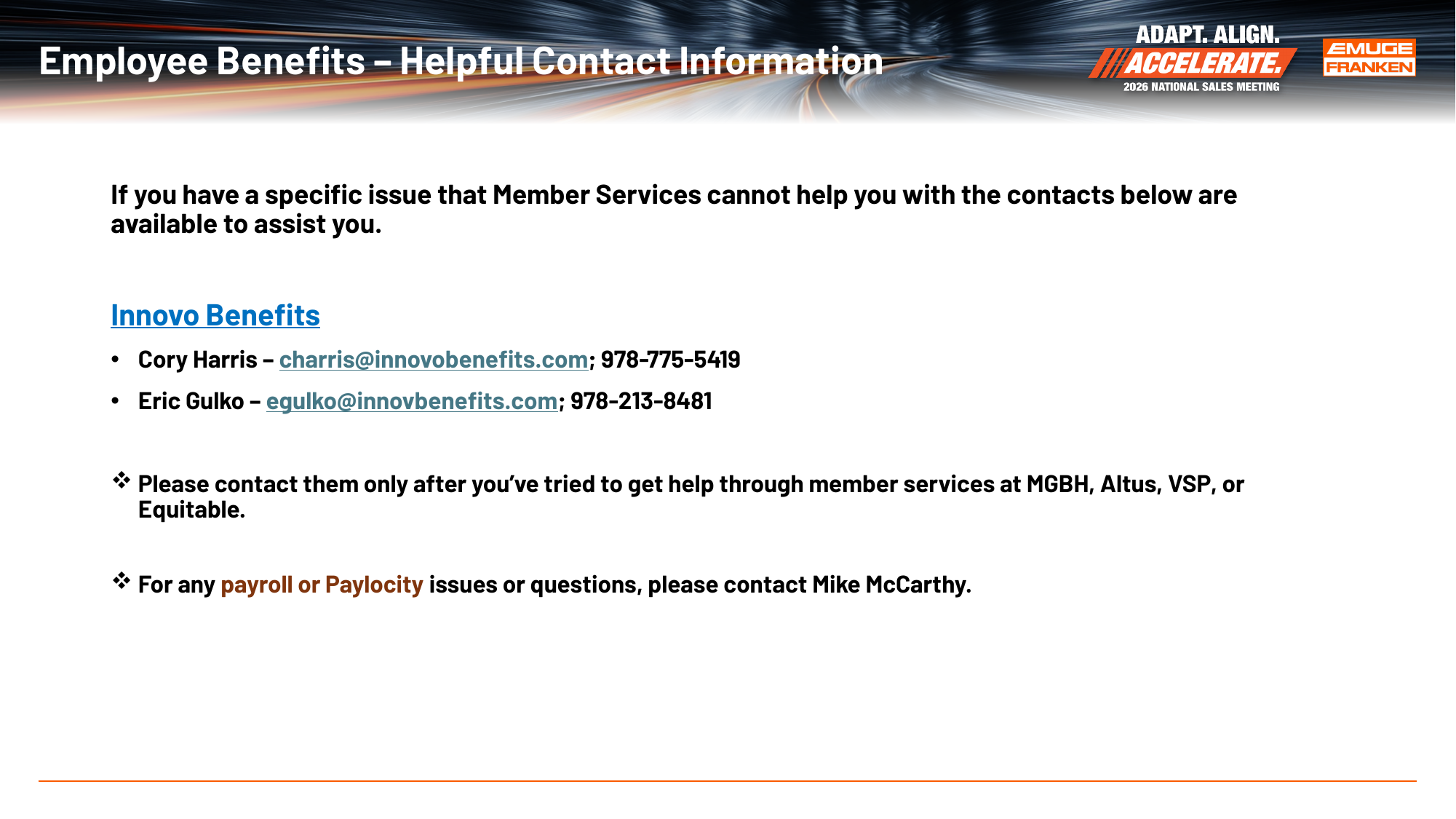

Employee Benefits – Helpful Contact Information
If you have a specific issue that Member Services cannot help you with the contacts below are available to assist you.

Innovo Benefits
Cory Harris – charris@innovobenefits.com; 978-775-5419
Eric Gulko – egulko@innovbenefits.com; 978-213-8481

Please contact them only after you’ve tried to get help through member services at MGBH, Altus, VSP, or Equitable.

For any payroll or Paylocity issues or questions, please contact Mike McCarthy.